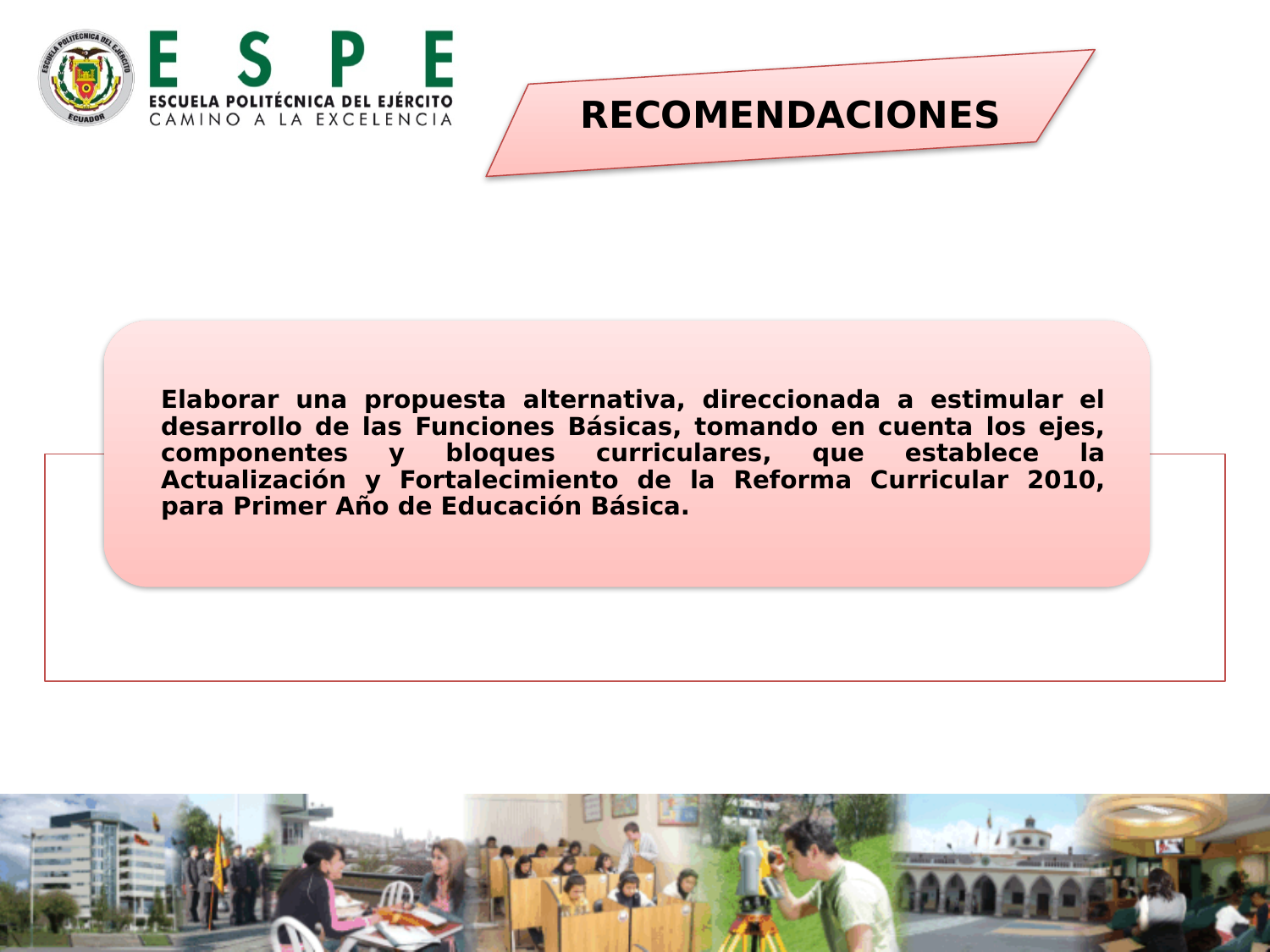

RECOMENDACIONES
Elaborar una propuesta alternativa, direccionada a estimular el desarrollo de las Funciones Básicas, tomando en cuenta los ejes, componentes y bloques curriculares, que establece la Actualización y Fortalecimiento de la Reforma Curricular 2010, para Primer Año de Educación Básica.